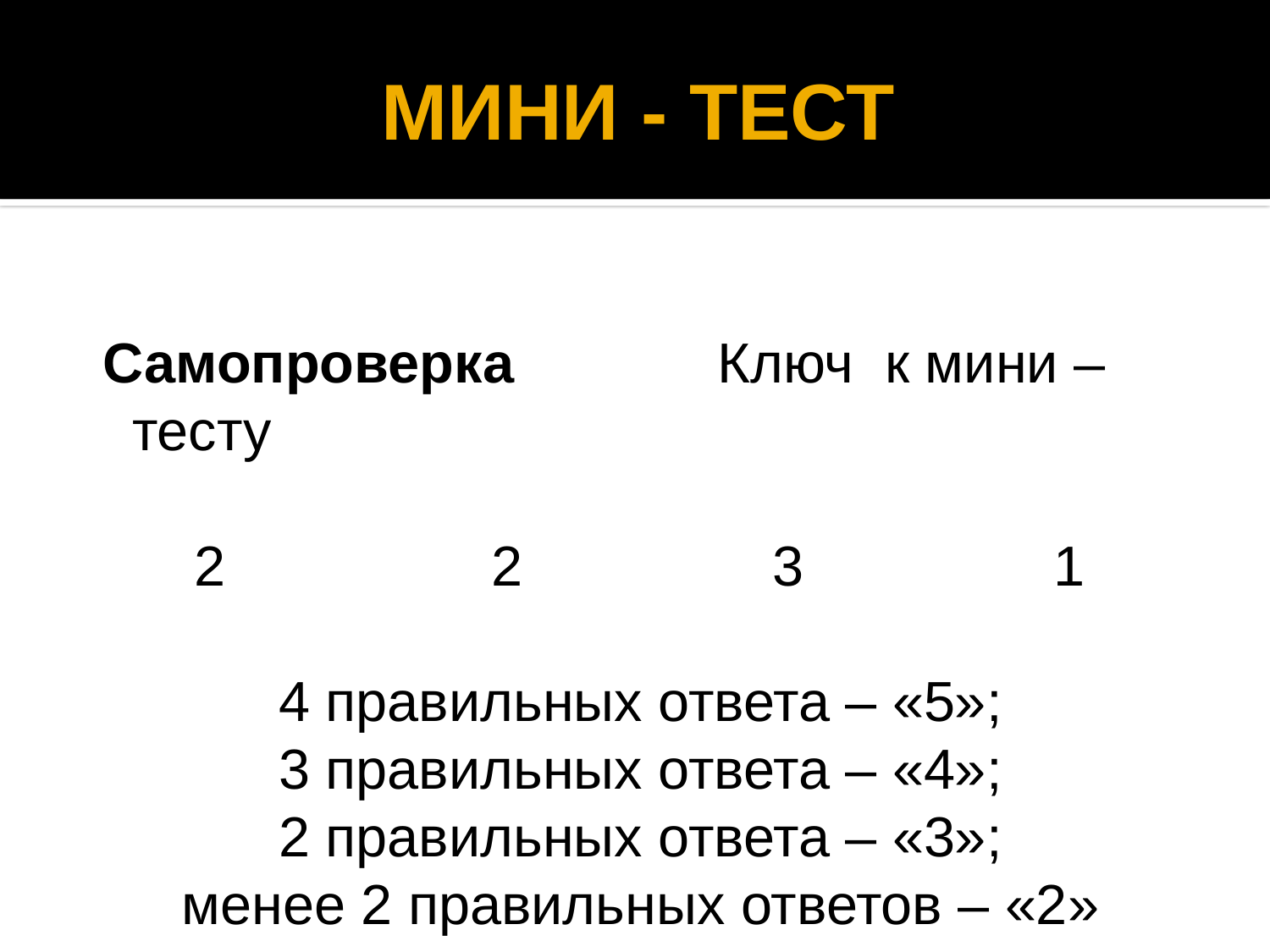

# МИНИ - ТЕСТ

 Самопроверка             Ключ  к мини – тесту

2                 2                3                1

4 правильных ответа – «5»;
3 правильных ответа – «4»;
2 правильных ответа – «3»;
менее 2 правильных ответов – «2»